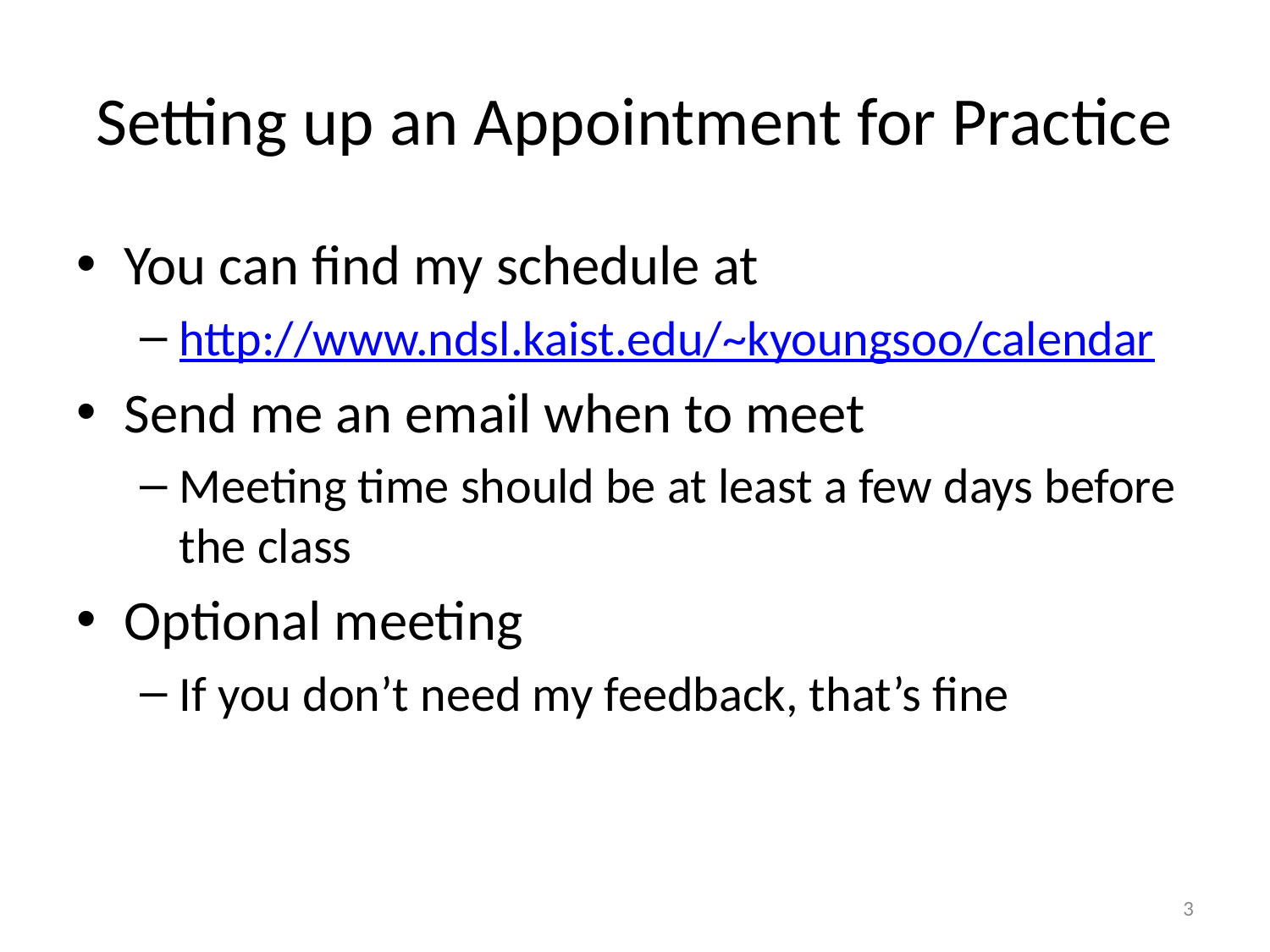

# Setting up an Appointment for Practice
You can find my schedule at
http://www.ndsl.kaist.edu/~kyoungsoo/calendar
Send me an email when to meet
Meeting time should be at least a few days before the class
Optional meeting
If you don’t need my feedback, that’s fine

3